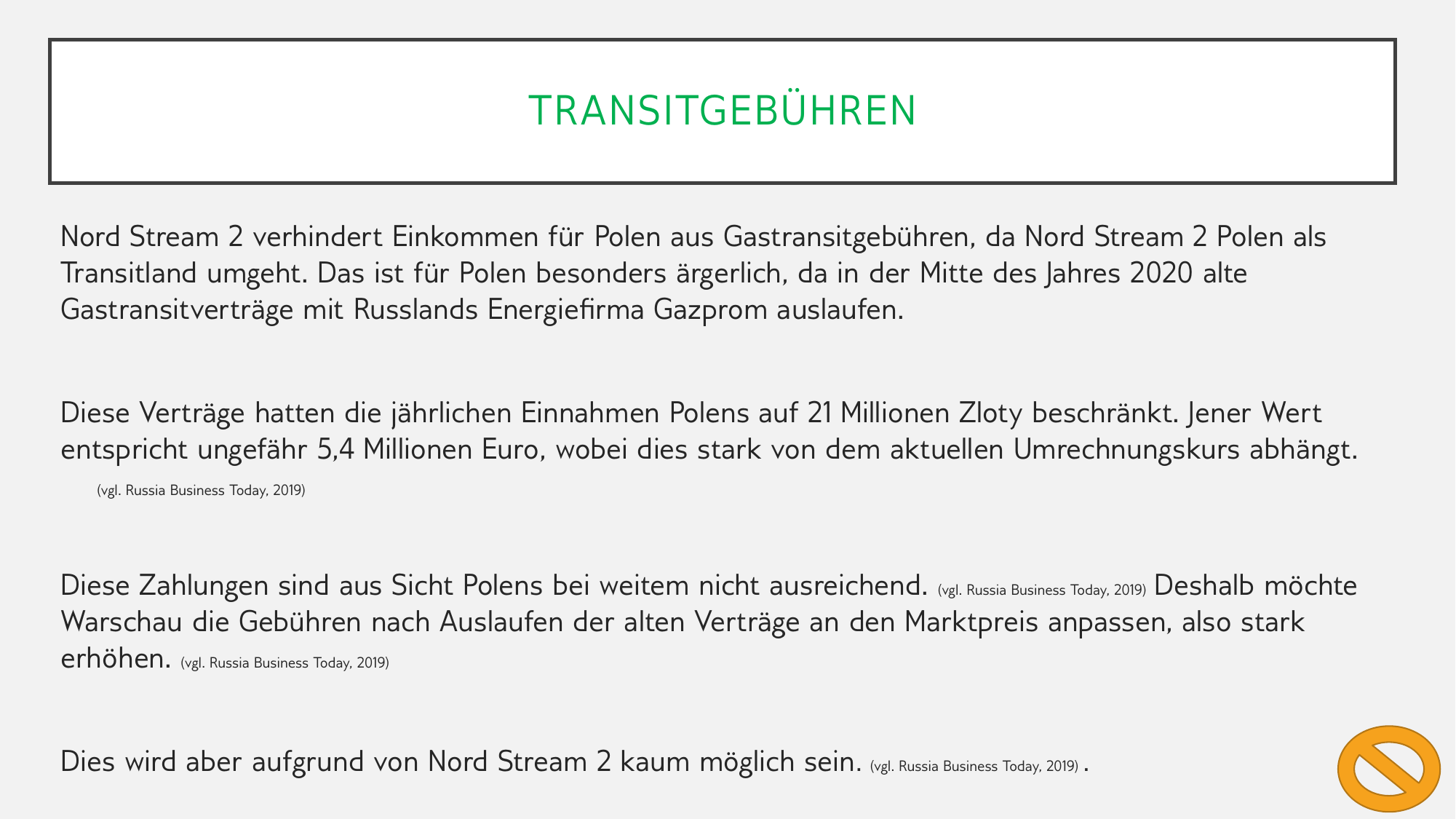

Transitgebühren
Nord Stream 2 verhindert Einkommen für Polen aus Gastransitgebühren, da Nord Stream 2 Polen als Transitland umgeht. Das ist für Polen besonders ärgerlich, da in der Mitte des Jahres 2020 alte Gastransitverträge mit Russlands Energiefirma Gazprom auslaufen.

Diese Verträge hatten die jährlichen Einnahmen Polens auf 21 Millionen Zloty beschränkt. Jener Wert entspricht ungefähr 5,4 Millionen Euro, wobei dies stark von dem aktuellen Umrechnungskurs abhängt.       (vgl. Russia Business Today, 2019)

Diese Zahlungen sind aus Sicht Polens bei weitem nicht ausreichend. (vgl. Russia Business Today, 2019) Deshalb möchte Warschau die Gebühren nach Auslaufen der alten Verträge an den Marktpreis anpassen, also stark erhöhen. (vgl. Russia Business Today, 2019)

Dies wird aber aufgrund von Nord Stream 2 kaum möglich sein. (vgl. Russia Business Today, 2019) .